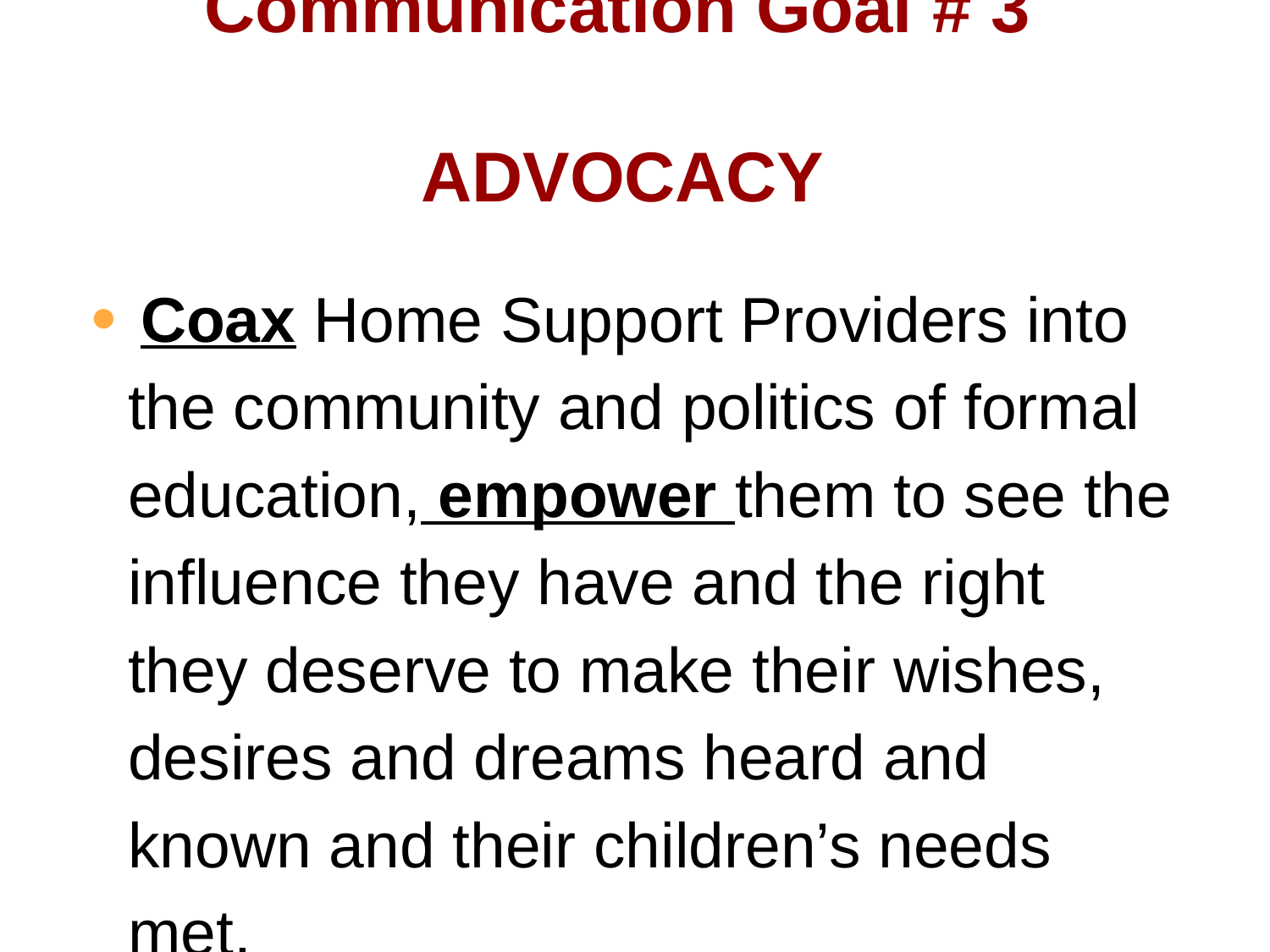

# Communication Goal # 3
               ADVOCACY
 Coax Home Support Providers into the community and politics of formal education, empower them to see the influence they have and the right they deserve to make their wishes, desires and dreams heard and known and their children’s needs met.